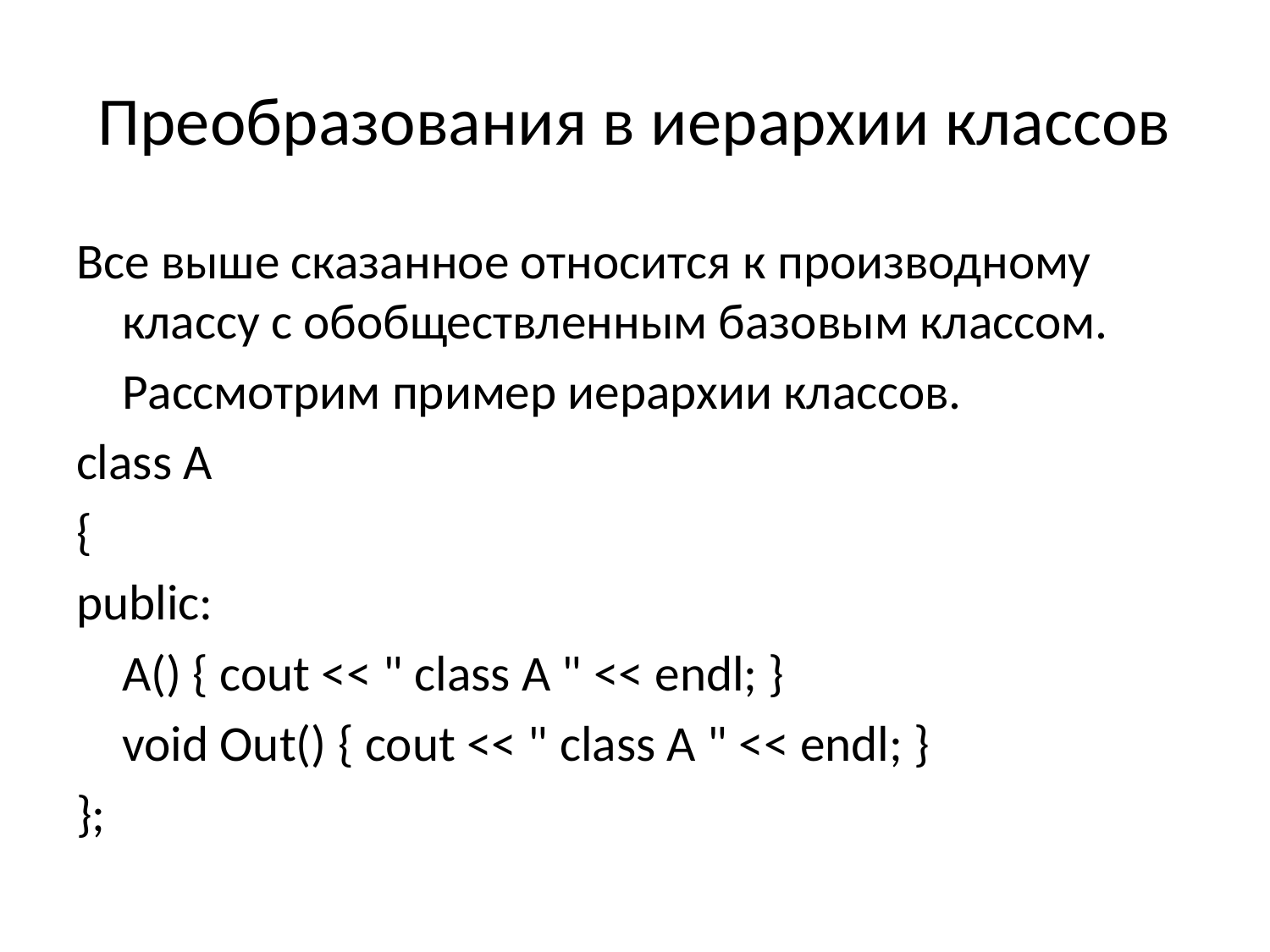

# Преобразования в иерархии классов
Все выше сказанное относится к производному классу с обобществленным базовым классом.
	Рассмотрим пример иерархии классов.
class A
{
public:
	A() { cout << " class A " << endl; }
	void Out() { cout << " class A " << endl; }
};